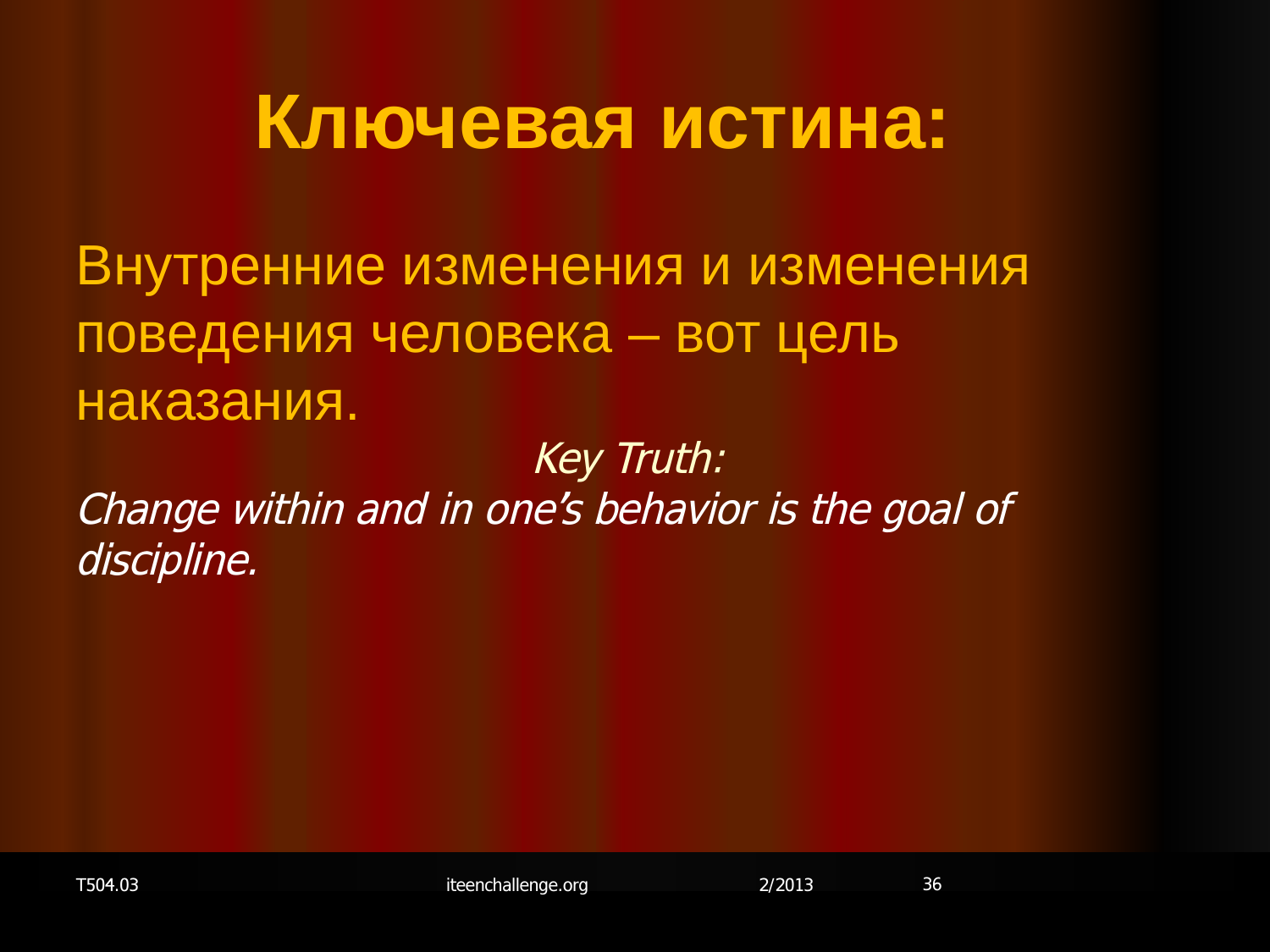

Ключевая истина:
Внутренние изменения и изменения поведения человека – вот цель наказания.
Key Truth:
Change within and in one’s behavior is the goal of discipline.

36
T504.03
iteenchallenge.org                               2/2013